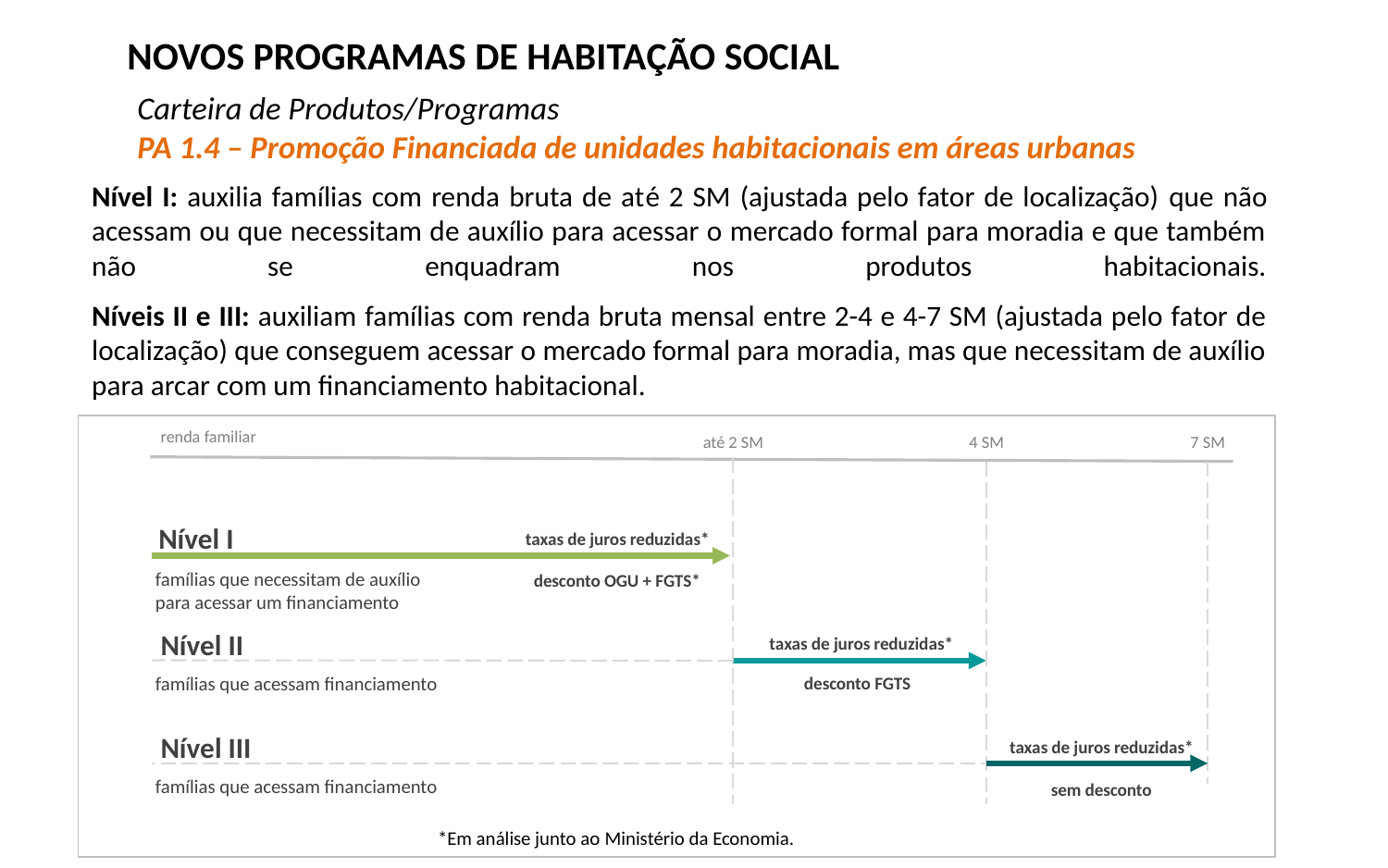

NOVOS PROGRAMAS DE HABITAÇÃO SOCIAL
Carteira de Produtos/Programas
PA 1.4 – Promoção Financiada de unidades habitacionais em áreas urbanas
Nível I: auxilia famílias com renda bruta de até 2 SM (ajustada pelo fator de localização) que não acessam ou que necessitam de auxílio para acessar o mercado formal para moradia e que também não se enquadram nos produtos habitacionais.
Níveis II e III: auxiliam famílias com renda bruta mensal entre 2-4 e 4-7 SM (ajustada pelo fator de localização) que conseguem acessar o mercado formal para moradia, mas que necessitam de auxílio para arcar com um financiamento habitacional.

renda familiar
até 2 SM
4 SM
7 SM
Nível I
taxas de juros reduzidas*
famílias que necessitam de auxílio para acessar um financiamento
desconto OGU + FGTS*
Nível II
taxas de juros reduzidas*
famílias que acessam financiamento
desconto FGTS
Nível III
taxas de juros reduzidas*

sem desconto
famílias que acessam financiamento

*Em análise junto ao Ministério da Economia.